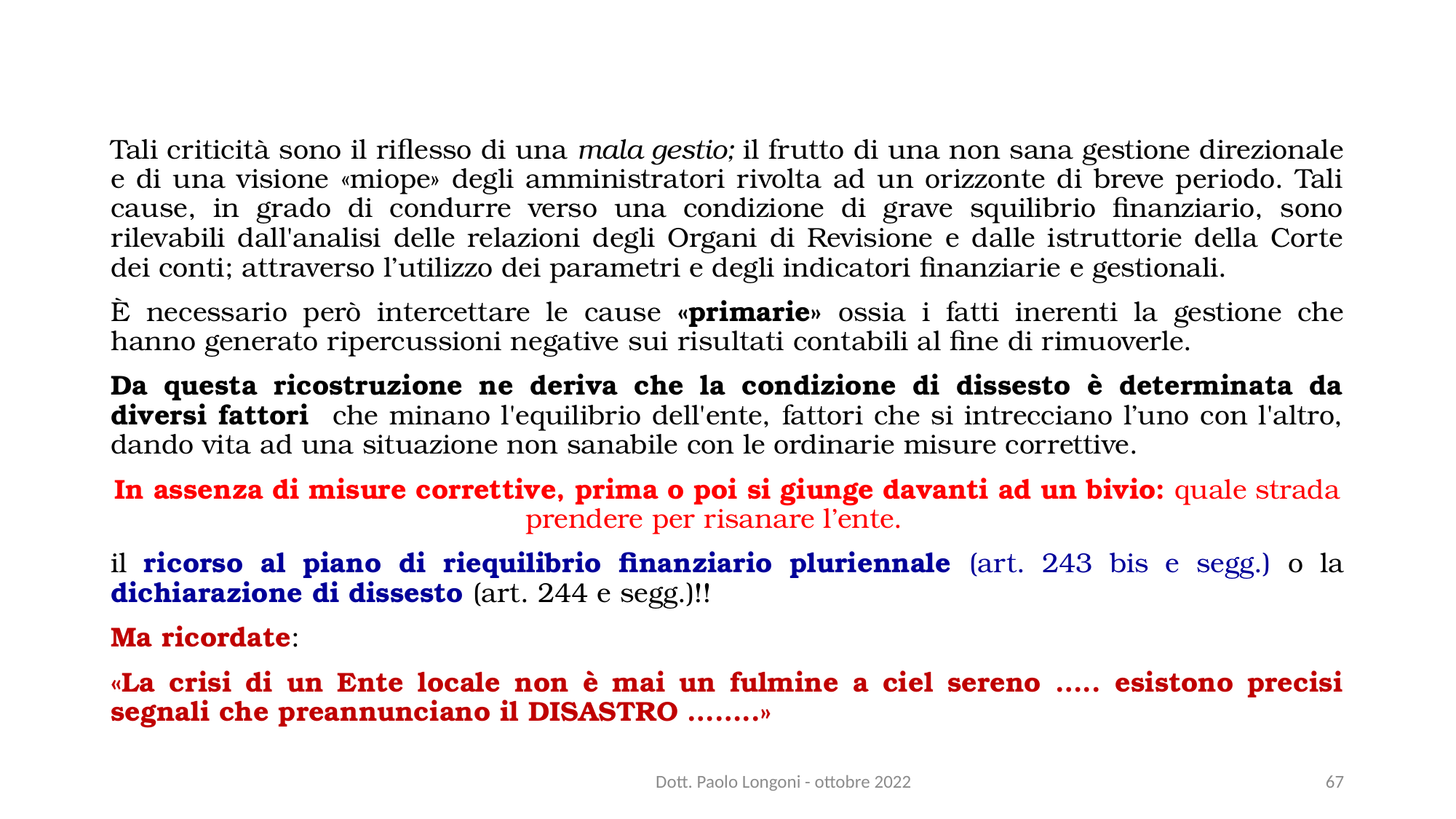

Tali criticità sono il riflesso di una mala gestio; il frutto di una non sana gestione direzionale e di una visione «miope» degli amministratori rivolta ad un orizzonte di breve periodo. Tali cause, in grado di condurre verso una condizione di grave squilibrio finanziario, sono rilevabili dall'analisi delle relazioni degli Organi di Revisione e dalle istruttorie della Corte dei conti; attraverso l’utilizzo dei parametri e degli indicatori finanziarie e gestionali.
È necessario però intercettare le cause «primarie» ossia i fatti inerenti la gestione che hanno generato ripercussioni negative sui risultati contabili al fine di rimuoverle.
Da questa ricostruzione ne deriva che la condizione di dissesto è determinata da diversi fattori  che minano l'equilibrio dell'ente, fattori che si intrecciano l’uno con l'altro, dando vita ad una situazione non sanabile con le ordinarie misure correttive.
In assenza di misure correttive, prima o poi si giunge davanti ad un bivio: quale strada prendere per risanare l’ente.
il ricorso al piano di riequilibrio finanziario pluriennale (art. 243 bis e segg.) o la dichiarazione di dissesto (art. 244 e segg.)!!
Ma ricordate:
«La crisi di un Ente locale non è mai un fulmine a ciel sereno ….. esistono precisi segnali che preannunciano il DISASTRO ……..»

Dott. Paolo Longoni - ottobre 2022
67